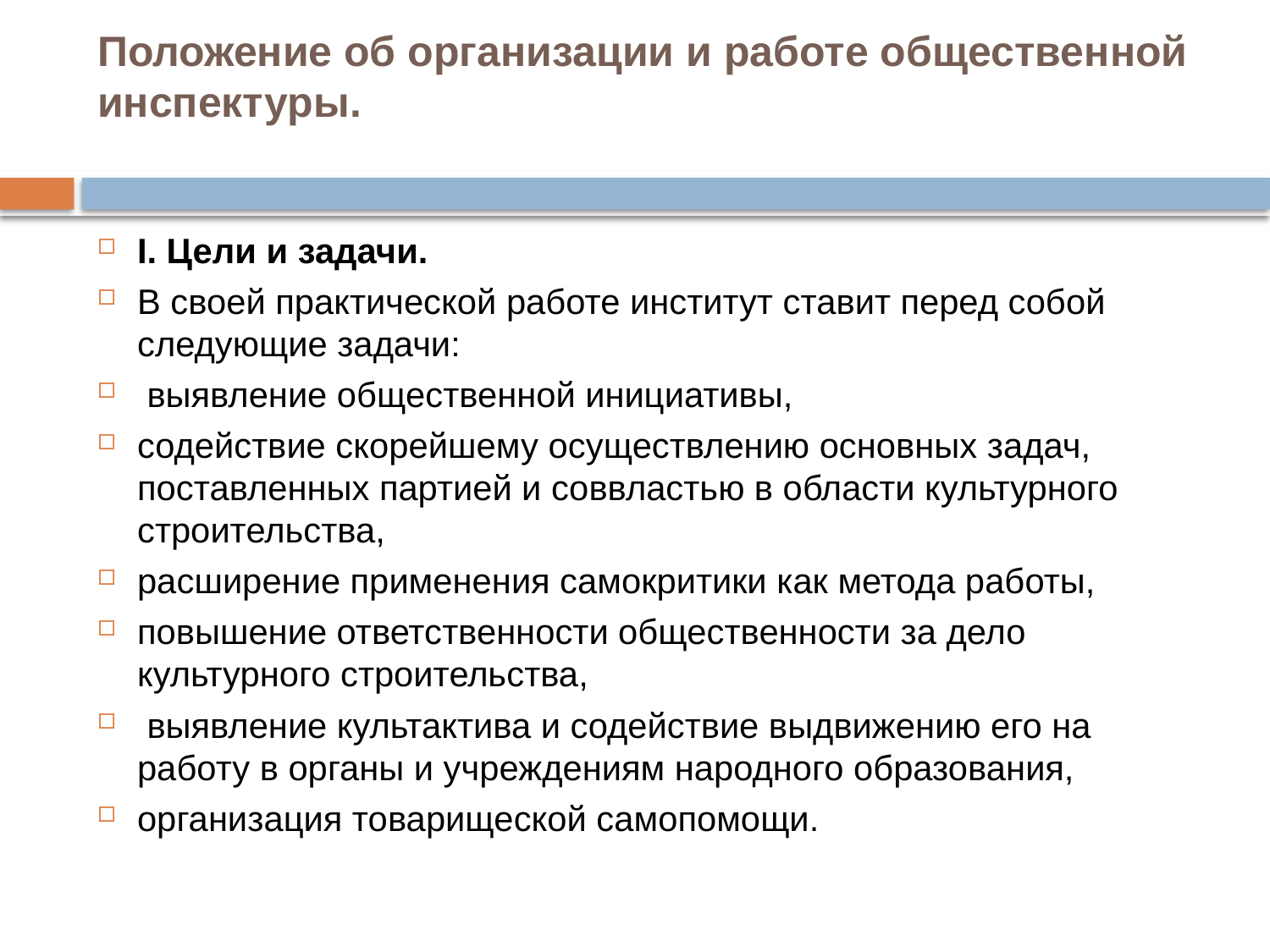

# Положение об организации и работе общественной инспектуры.
I. Цели и задачи.
В своей практической работе институт ставит перед собой следующие задачи:
 выявление общественной инициативы,
содействие скорейшему осуществлению основных задач, поставленных партией и соввластью в области культурного строительства,
расширение применения самокритики как метода работы,
повышение ответственности общественности за дело культурного строительства,
 выявление культактива и содействие выдвижению его на работу в органы и учреждениям народного образования,
организация товарищеской самопомощи.